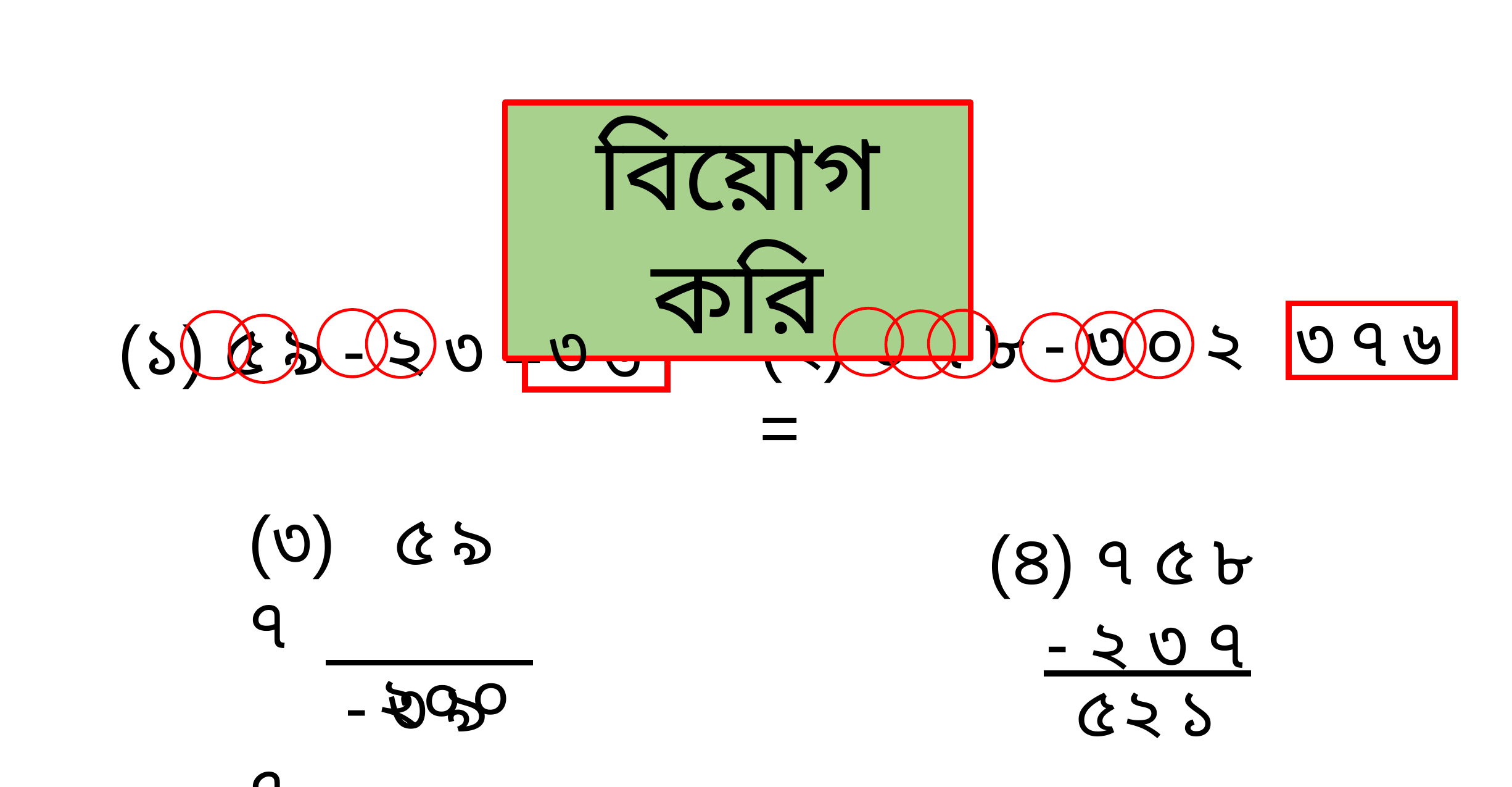

বিয়োগ করি
৩
৭
৬
(২) ৬ ৭ ৮ - ৩ ০ ২  =

৩
(১) ৫ ৯ - ২ ৩ =

৬

(৩)   ৫ ৯ ৭
     - ৩ ৯ ৭
(৪) ৭ ৫ ৮
   - ২ ৩ ৭
০
০
২
৫
২
১